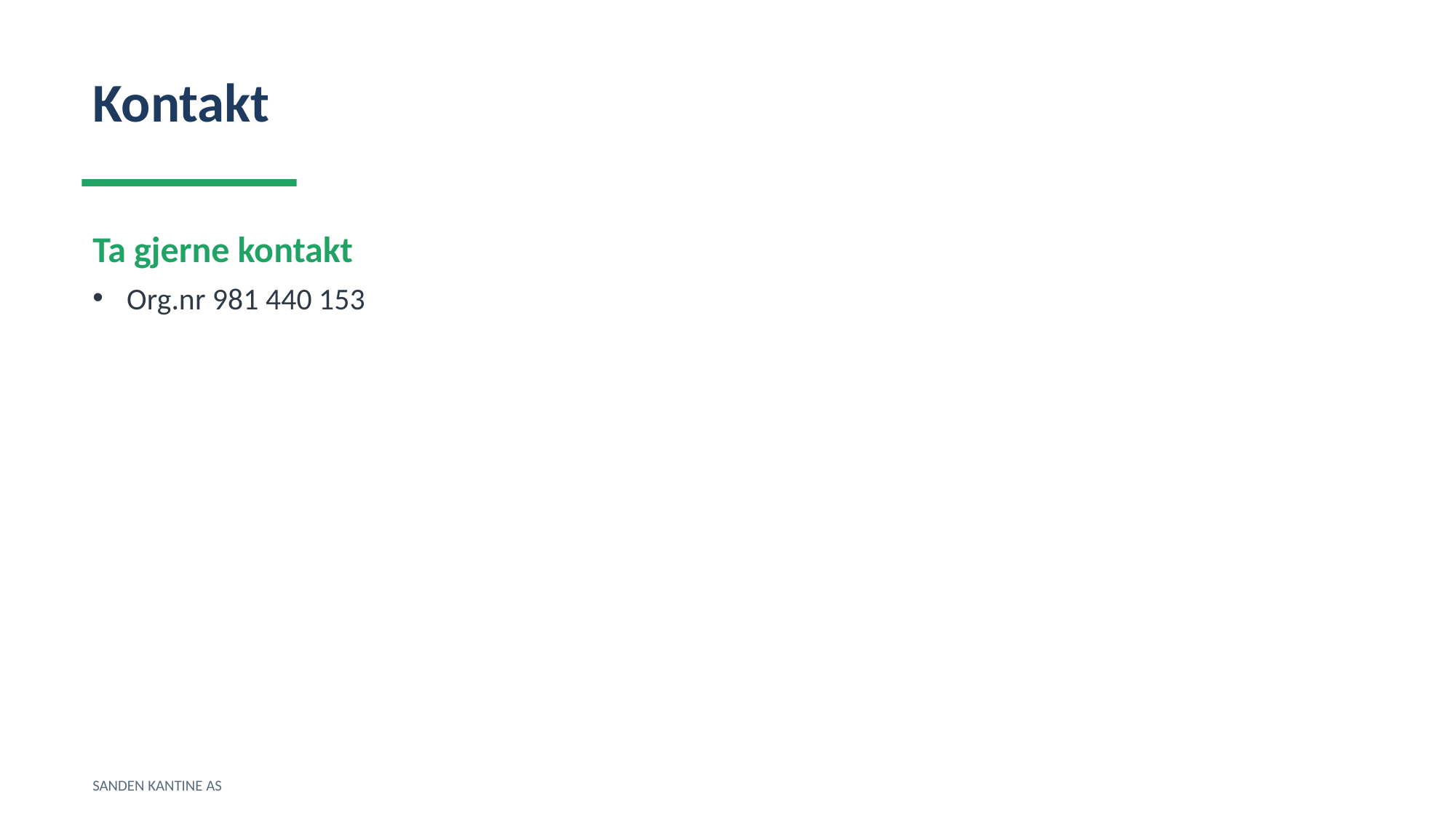

Kontakt

Ta gjerne kontakt
Org.nr 981 440 153
SANDEN KANTINE AS